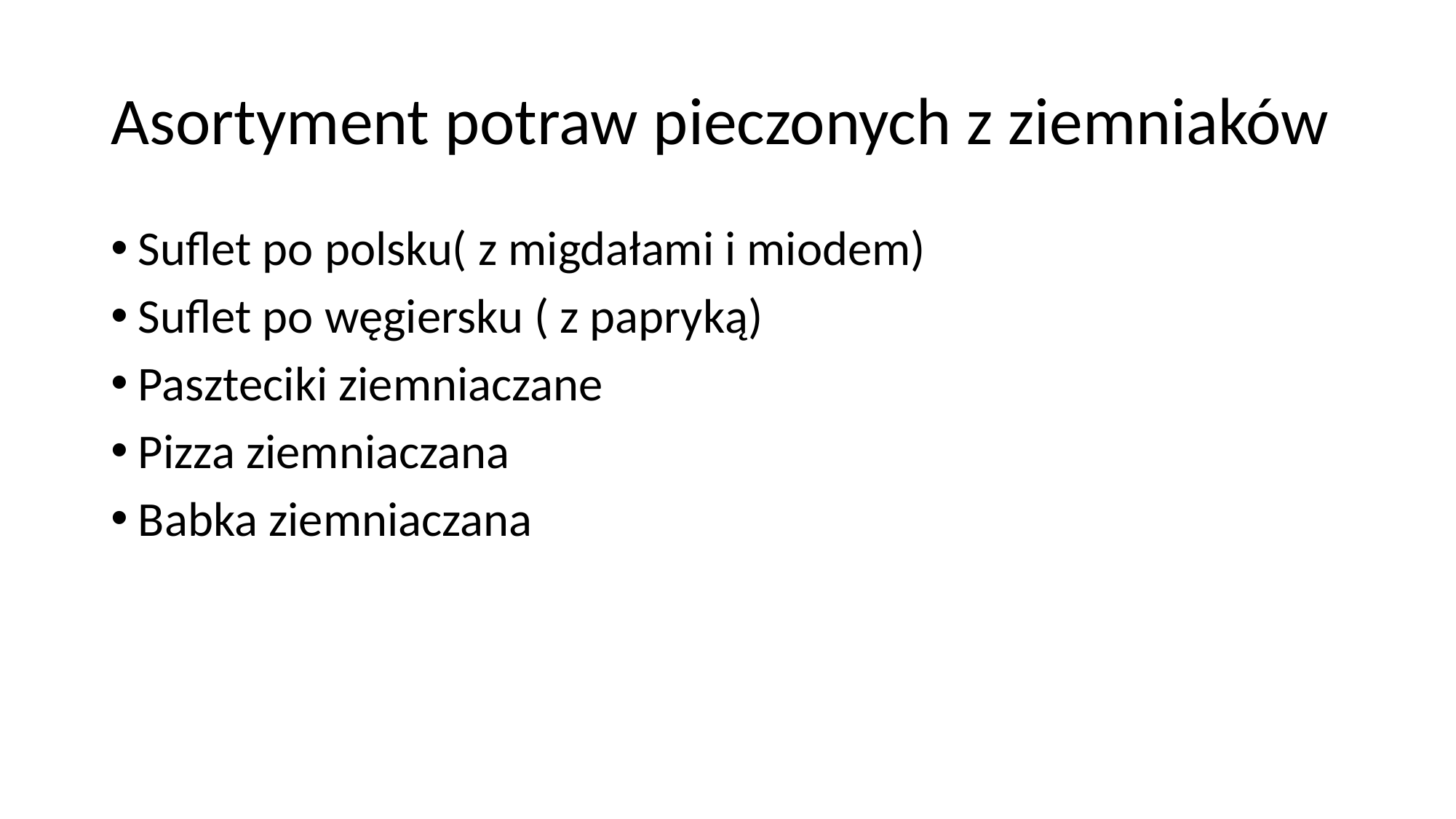

# Asortyment potraw pieczonych z ziemniaków
Suflet po polsku( z migdałami i miodem)
Suflet po węgiersku ( z papryką)
Paszteciki ziemniaczane
Pizza ziemniaczana
Babka ziemniaczana